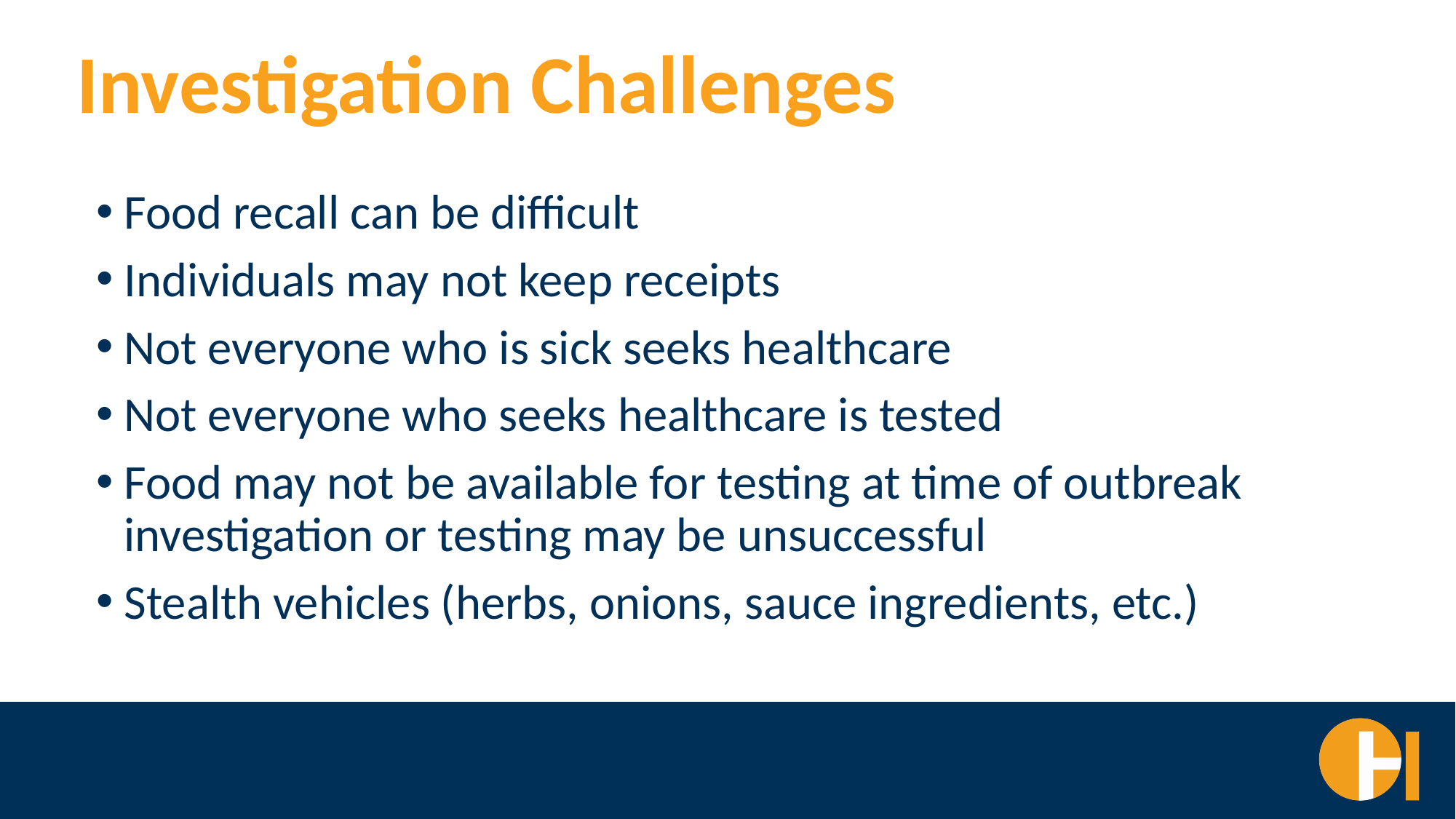

Investigation Challenges
Food recall can be difficult
Individuals may not keep receipts
Not everyone who is sick seeks healthcare
Not everyone who seeks healthcare is tested
Food may not be available for testing at time of outbreak investigation or testing may be unsuccessful
Stealth vehicles (herbs, onions, sauce ingredients, etc.)